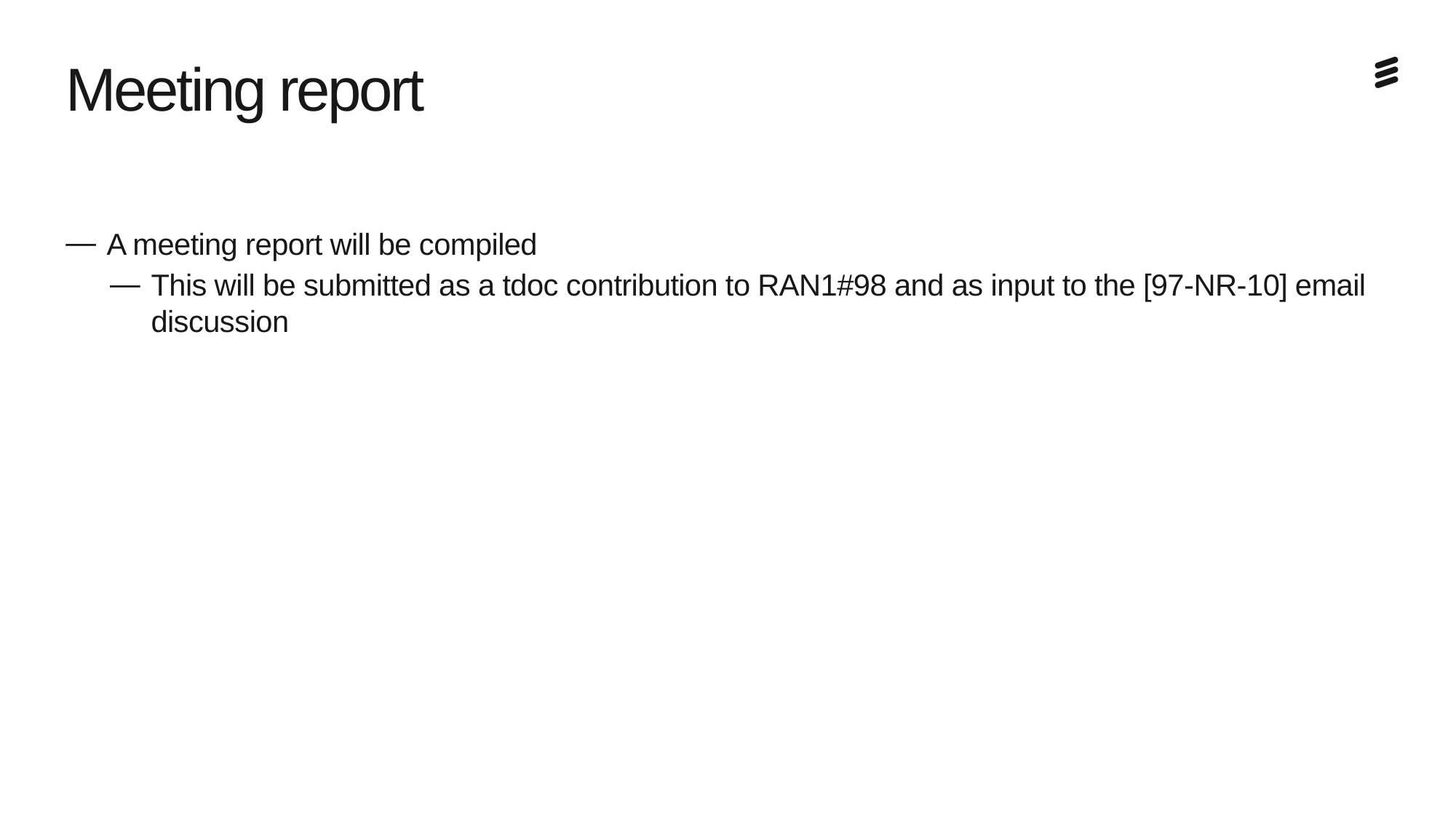

# Meeting report
A meeting report will be compiled
This will be submitted as a tdoc contribution to RAN1#98 and as input to the [97-NR-10] email discussion